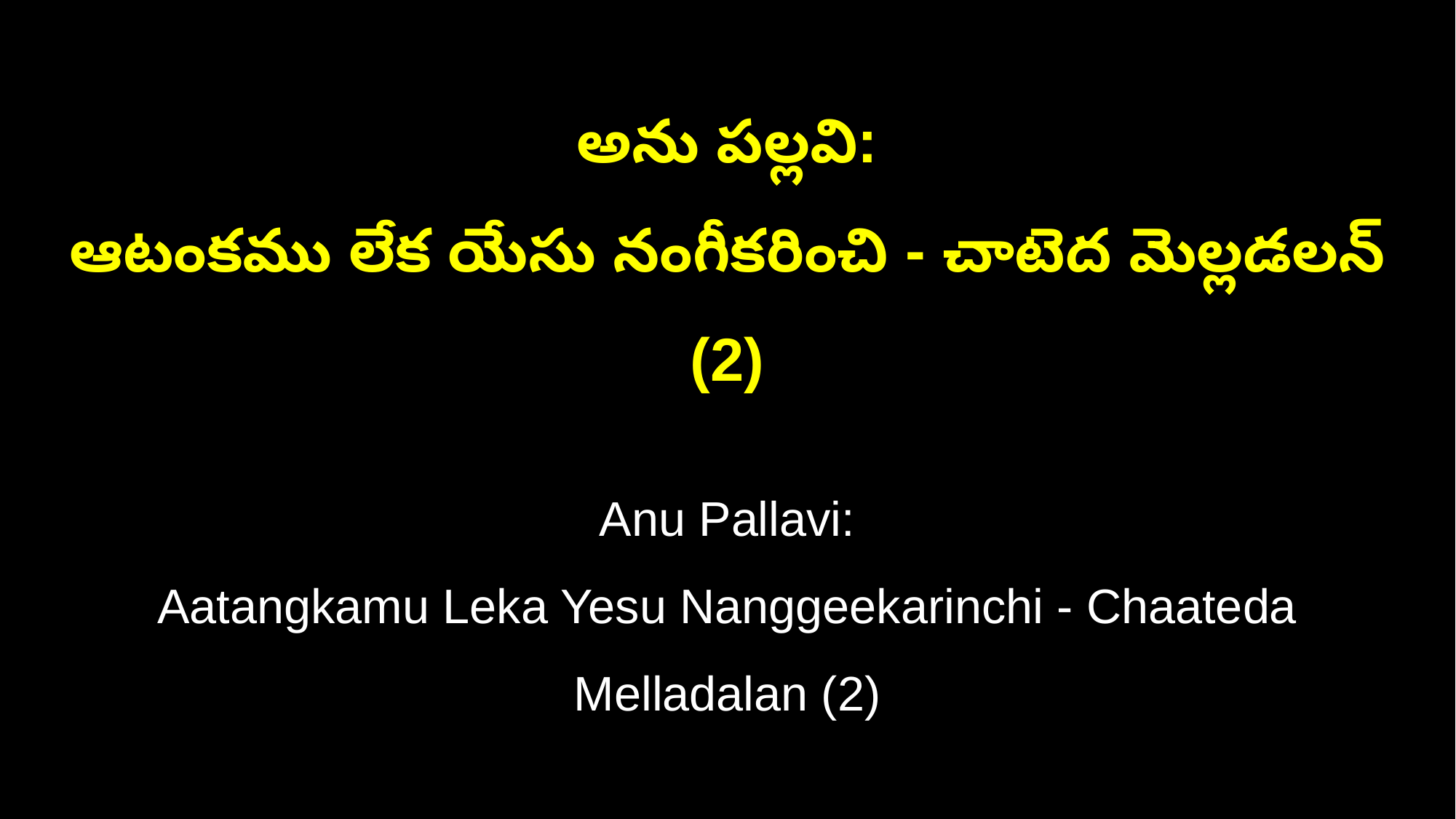

అను పల్లవి:
ఆటంకము లేక యేసు నంగీకరించి - చాటెద మెల్లడలన్ (2)
Anu Pallavi:
Aatangkamu Leka Yesu Nanggeekarinchi - Chaateda Melladalan (2)